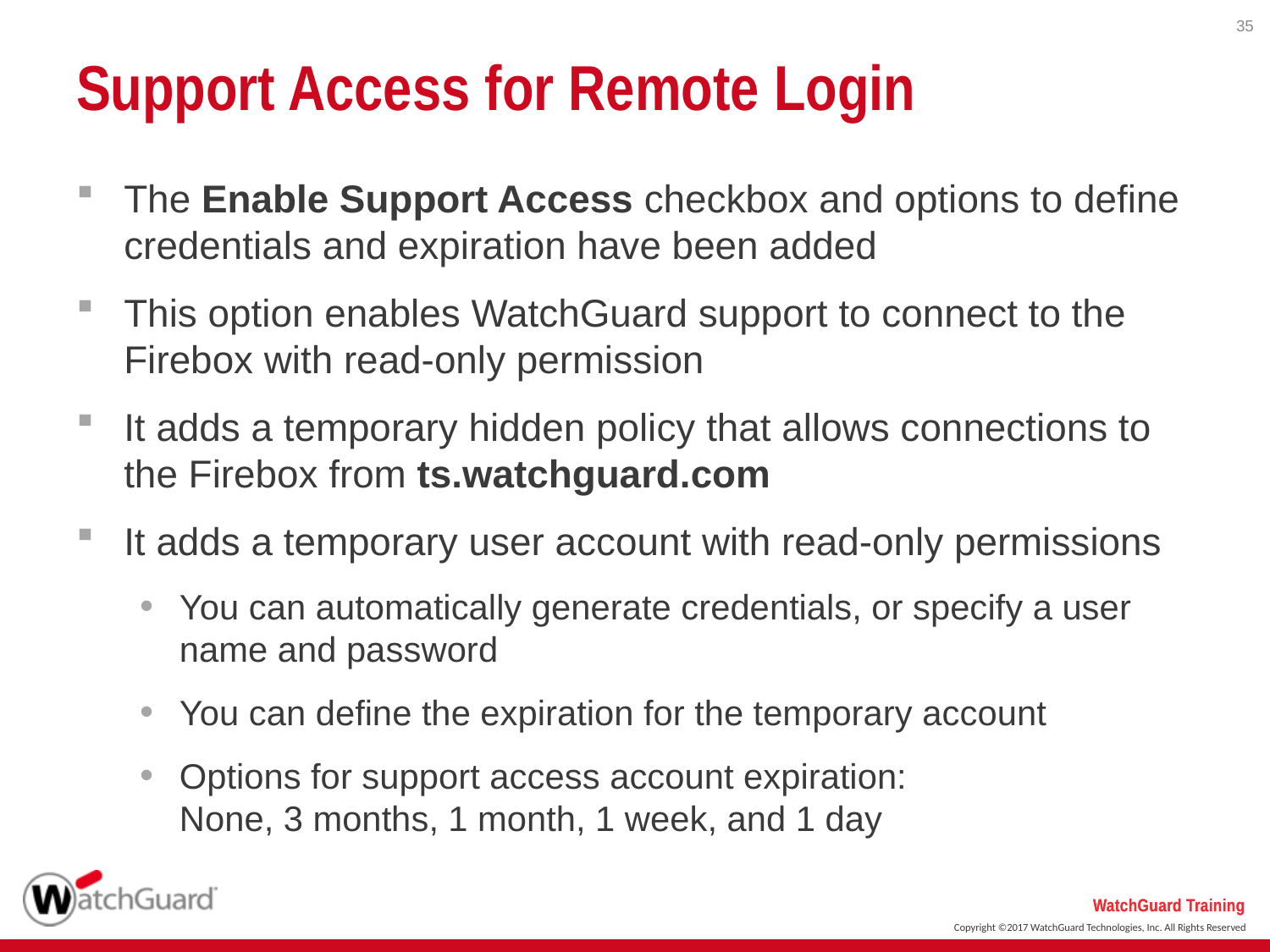

35
# Support Access for Remote Login
The Enable Support Access checkbox and options to define credentials and expiration have been added
This option enables WatchGuard support to connect to the Firebox with read-only permission
It adds a temporary hidden policy that allows connections to the Firebox from ts.watchguard.com
It adds a temporary user account with read-only permissions
You can automatically generate credentials, or specify a user name and password
You can define the expiration for the temporary account
Options for support access account expiration:
None, 3 months, 1 month, 1 week, and 1 day